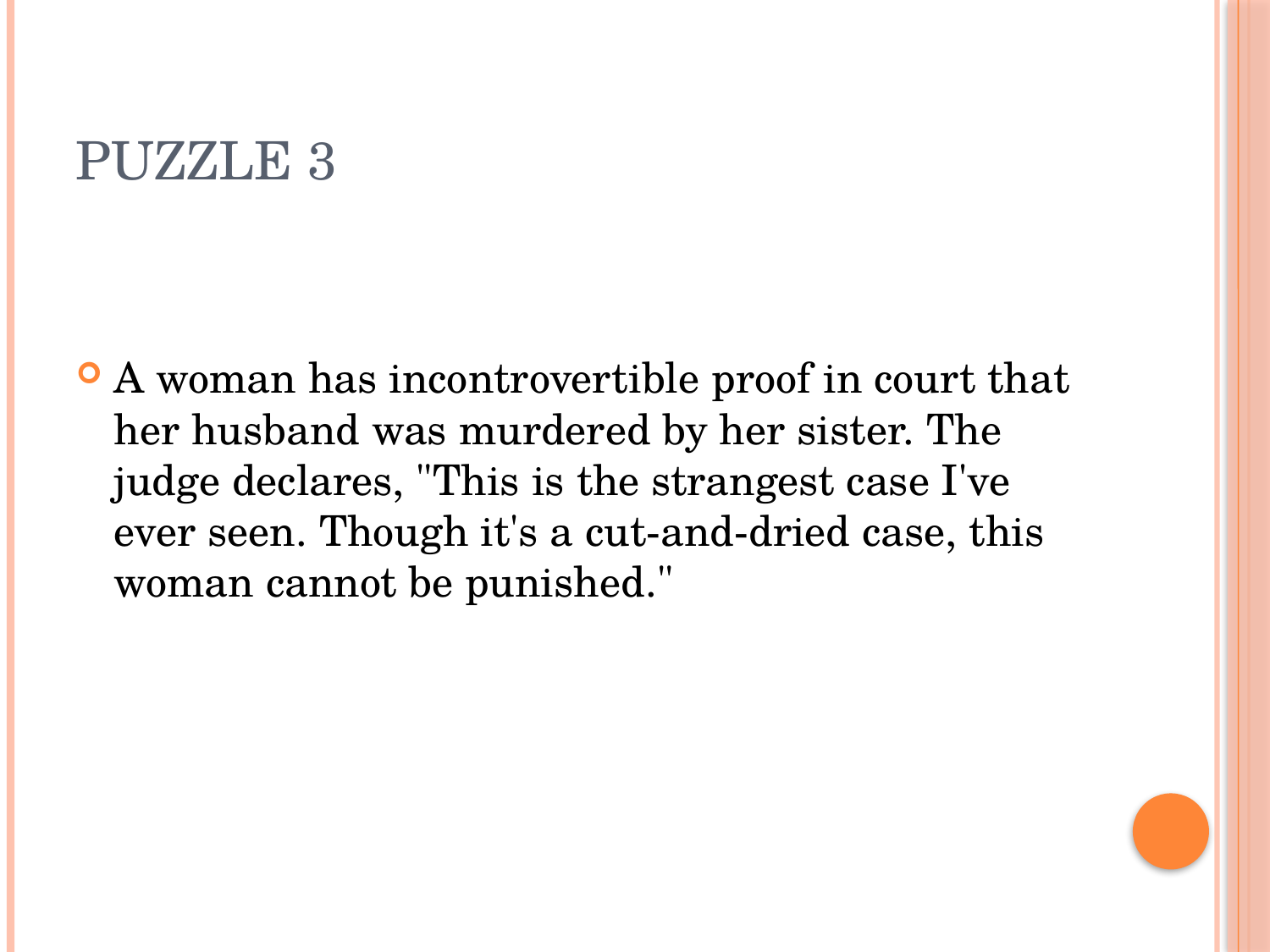

# Puzzle 3

A woman has incontrovertible proof in court that her husband was murdered by her sister. The judge declares, "This is the strangest case I've ever seen. Though it's a cut-and-dried case, this woman cannot be punished."